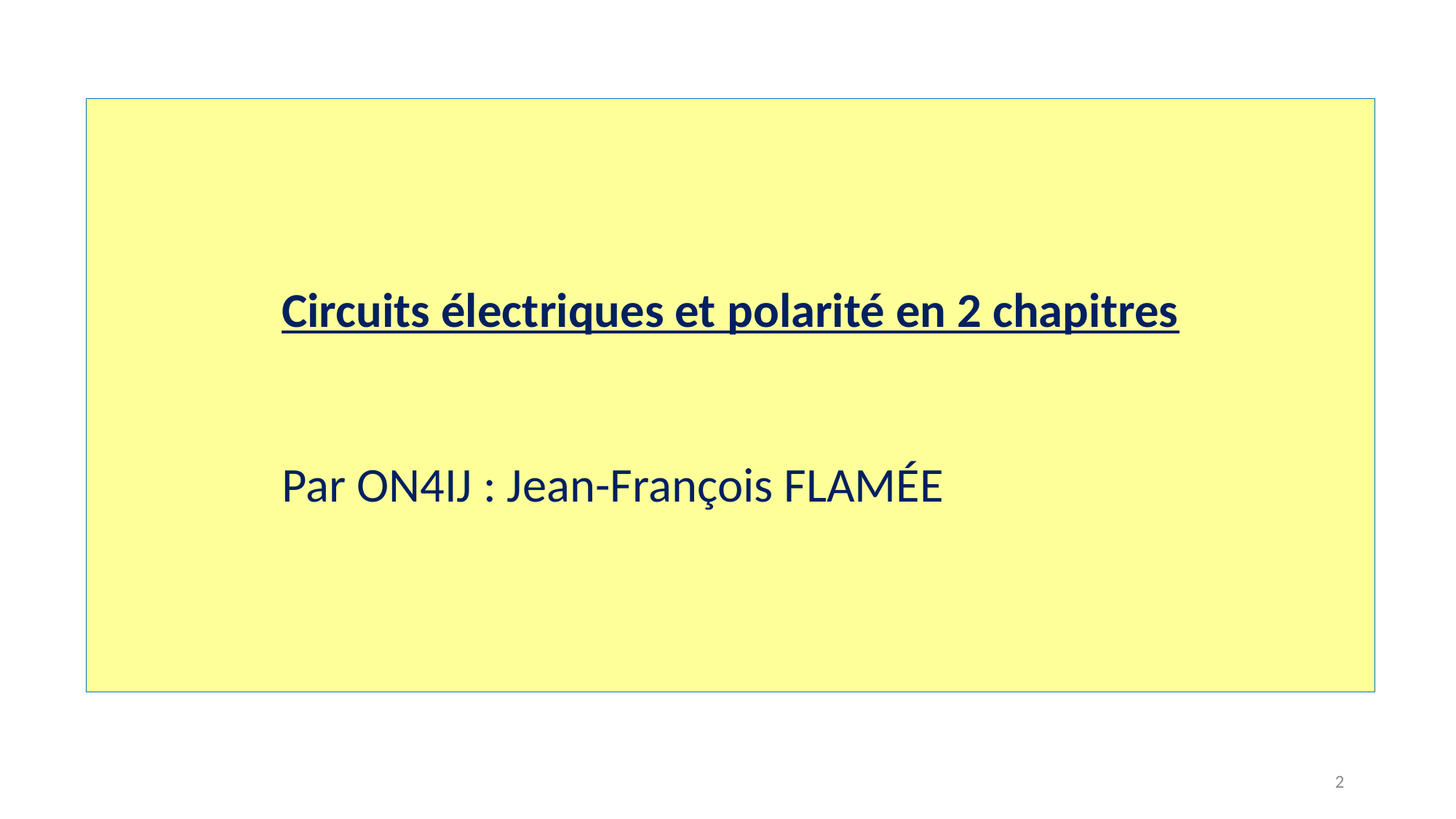

Circuits électriques et polarité en 2 chapitres

Par ON4IJ : Jean-François FLAMÉE

2